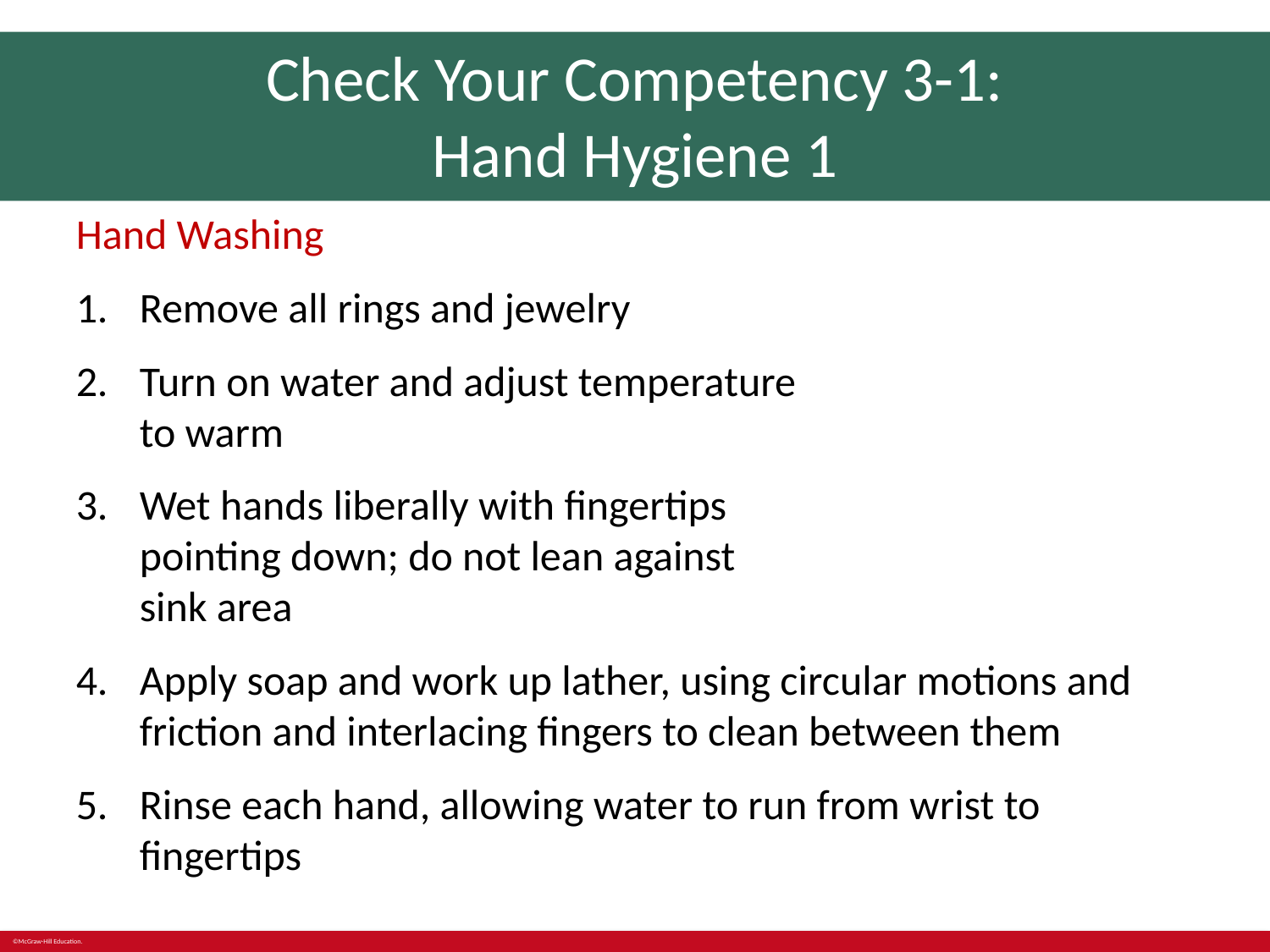

# Check Your Competency 3-1: Hand Hygiene 1
Hand Washing
Remove all rings and jewelry
Turn on water and adjust temperature
to warm
Wet hands liberally with fingertips
pointing down; do not lean against
sink area
Apply soap and work up lather, using circular motions and friction and interlacing fingers to clean between them
Rinse each hand, allowing water to run from wrist to fingertips